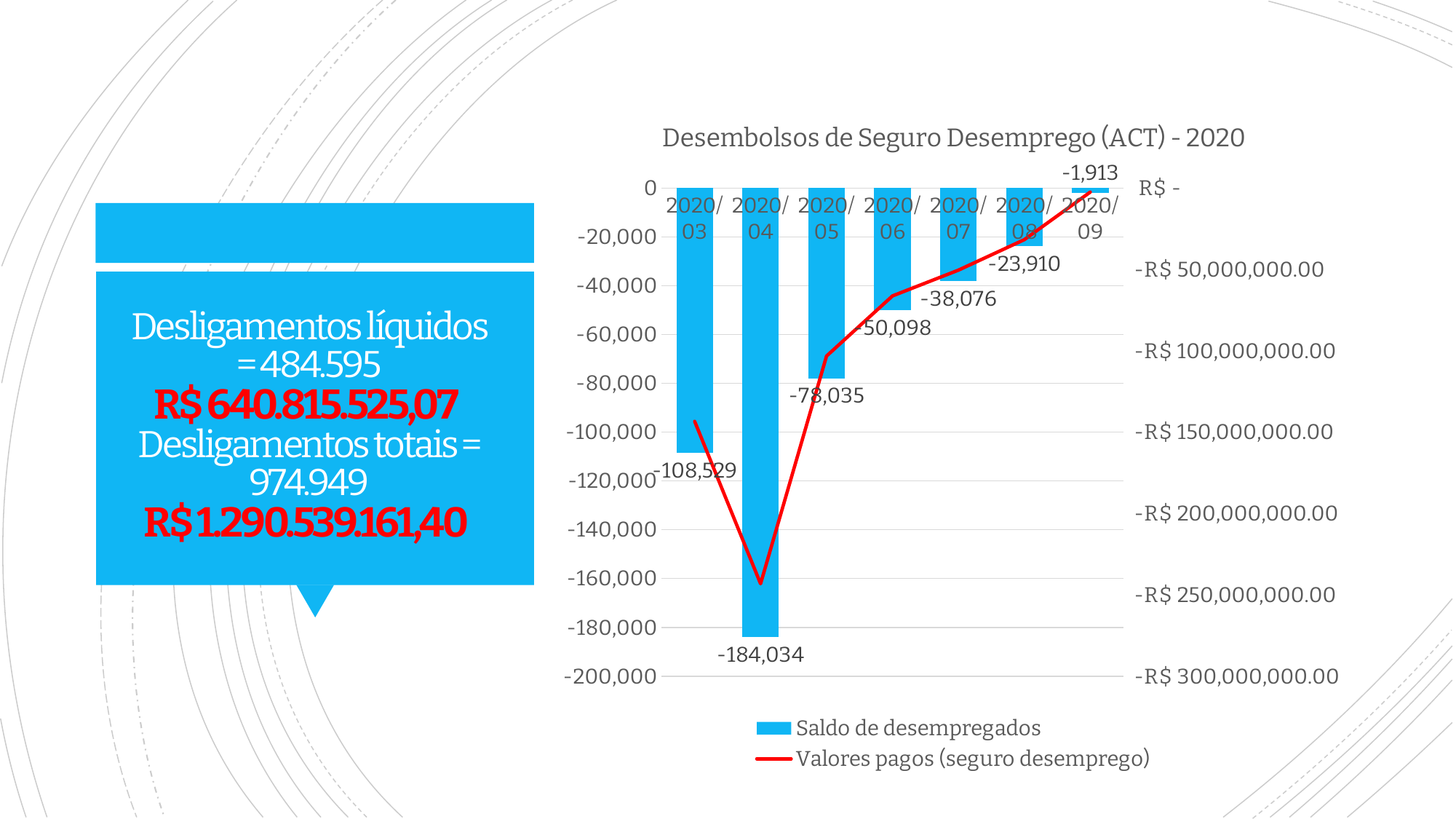

### Chart: Desembolsos de Seguro Desemprego (ACT) - 2020

| Category | Saldo de desempregados | Valores pagos (seguro desemprego) |
|---|---|---|
| 2020/03 | -108529.0 | -143383377.96141714 |
| 2020/04 | -184034.0 | -243199130.9359419 |
| 2020/05 | -78035.0 | -103263273.95606452 |
| 2020/06 | -50098.0 | -66290139.707220756 |
| 2020/07 | -38076.0 | -50469781.89770888 |
| 2020/08 | -23910.0 | -31701314.537458625 |
| 2020/09 | -1913.0 | -2508506.0770210796 |
# Desligamentos líquidos = 484.595
R$ 640.815.525,07
Desligamentos totais = 974.949
R$ 1.290.539.161,40